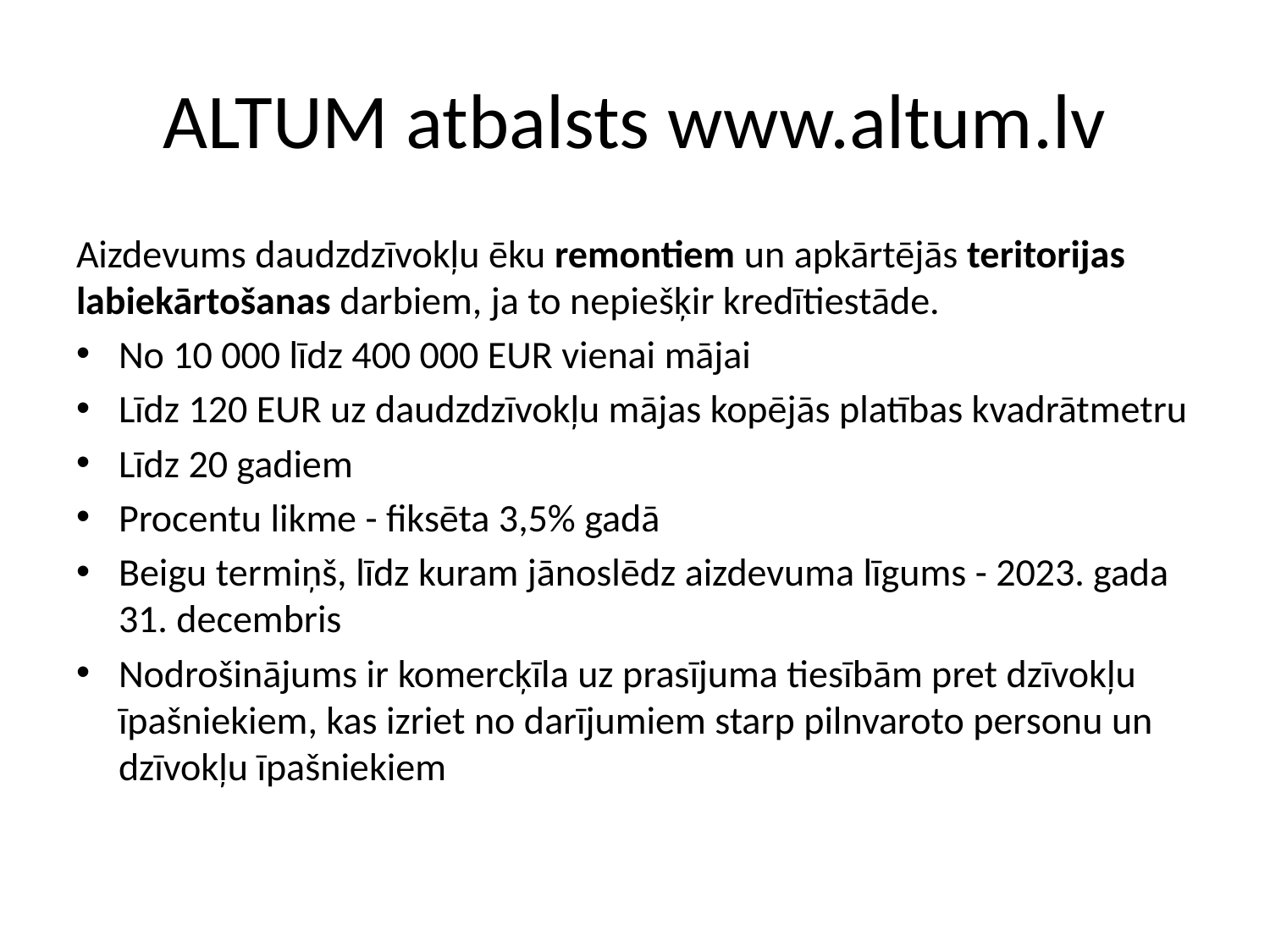

# ALTUM atbalsts www.altum.lv
Aizdevums daudzdzīvokļu ēku remontiem un apkārtējās teritorijas labiekārtošanas darbiem, ja to nepiešķir kredītiestāde.
No 10 000 līdz 400 000 EUR vienai mājai
Līdz 120 EUR uz daudzdzīvokļu mājas kopējās platības kvadrātmetru
Līdz 20 gadiem
Procentu likme - fiksēta 3,5% gadā
Beigu termiņš, līdz kuram jānoslēdz aizdevuma līgums - 2023. gada 31. decembris
Nodrošinājums ir komercķīla uz prasījuma tiesībām pret dzīvokļu īpašniekiem, kas izriet no darījumiem starp pilnvaroto personu un dzīvokļu īpašniekiem